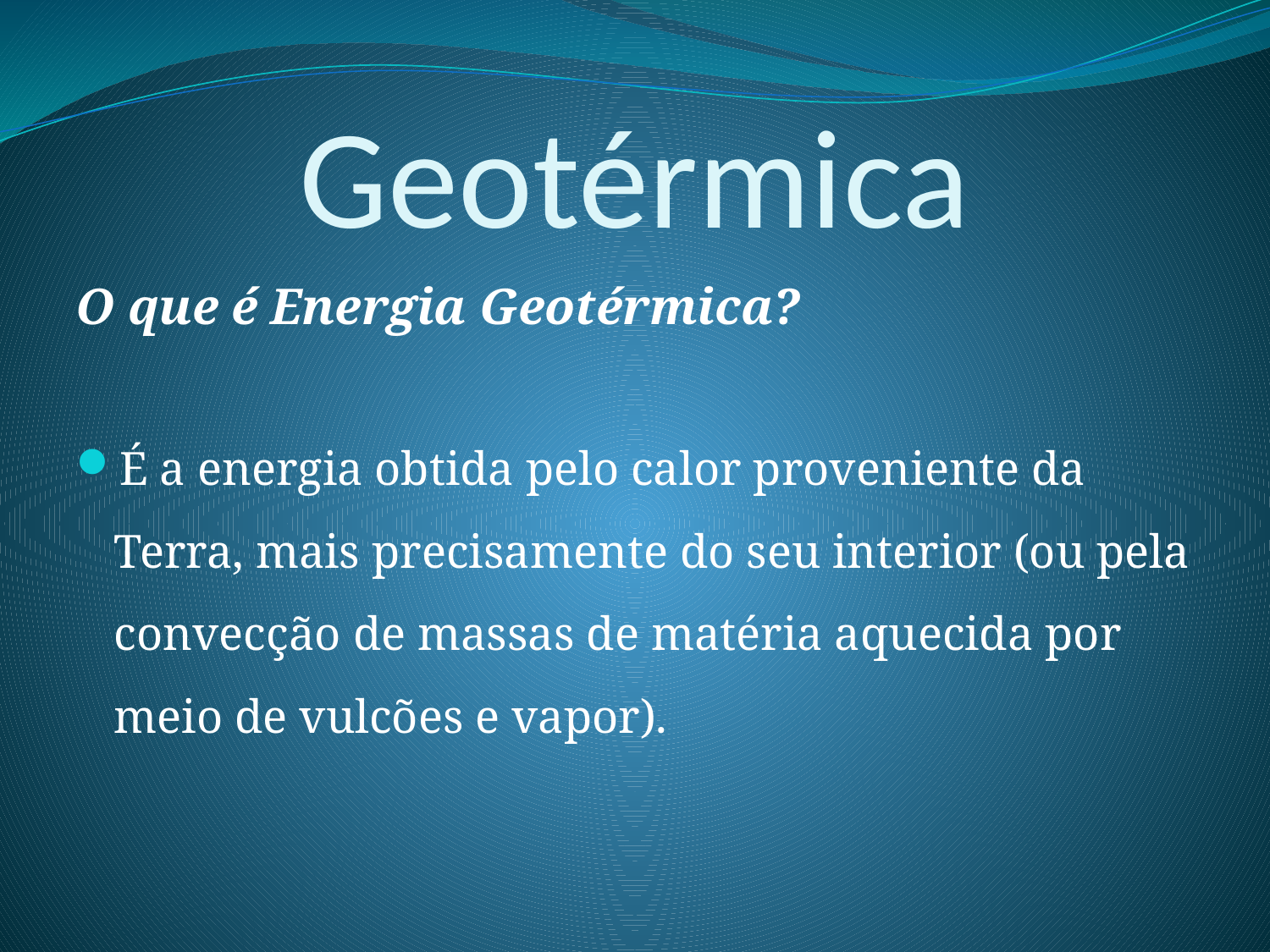

# Geotérmica
O que é Energia Geotérmica?

É a energia obtida pelo calor proveniente da Terra, mais precisamente do seu interior (ou pela convecção de massas de matéria aquecida por meio de vulcões e vapor).